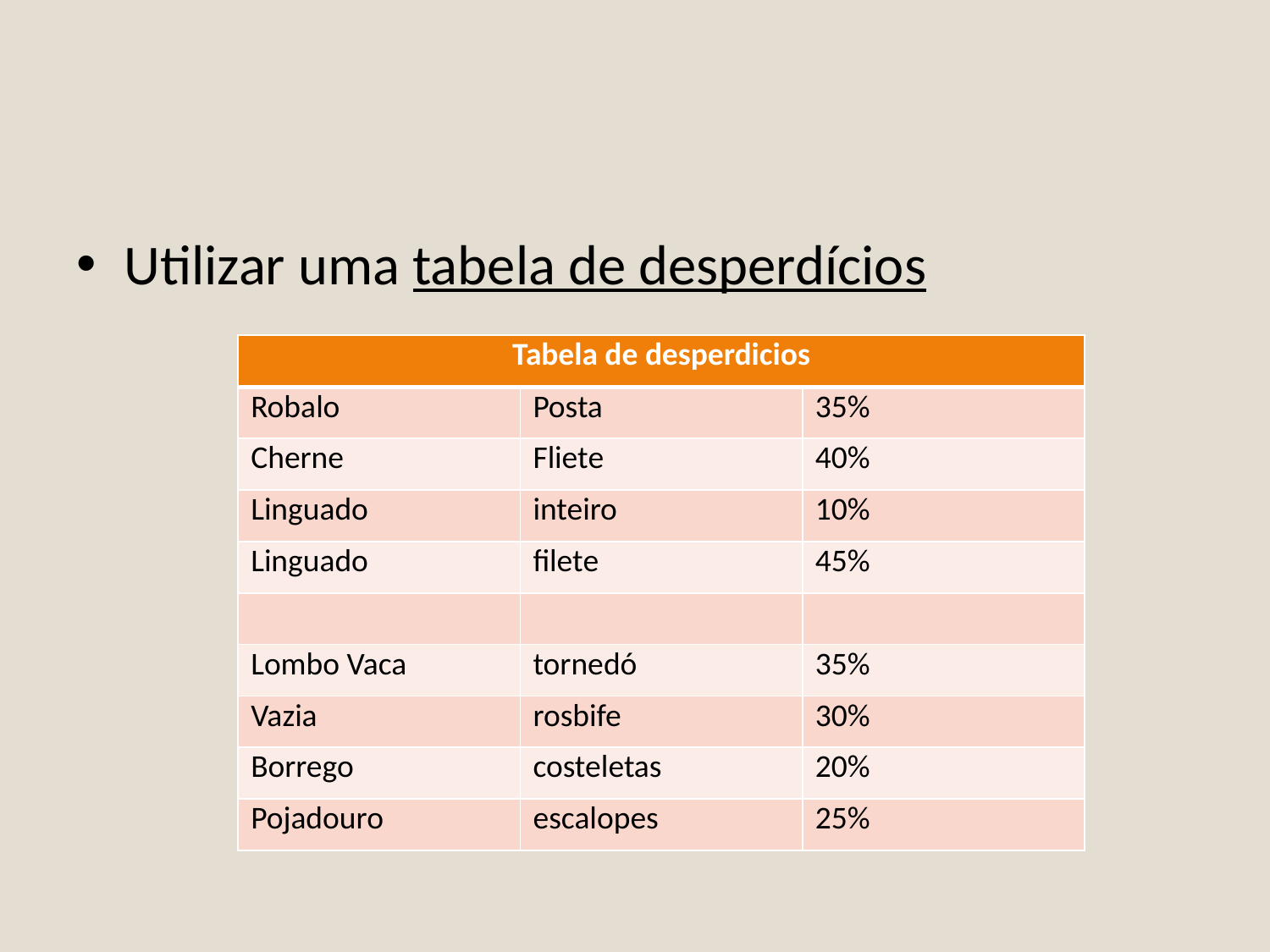

#
Utilizar uma tabela de desperdícios
| Tabela de desperdicios |  |  |
| --- | --- | --- |
| Robalo | Posta | 35% |
| Cherne | Fliete | 40% |
| Linguado | inteiro | 10% |
| Linguado | filete | 45% |
|  |  |  |
| Lombo Vaca | tornedó | 35% |
| Vazia | rosbife | 30% |
| Borrego | costeletas | 20% |
| Pojadouro | escalopes | 25% |